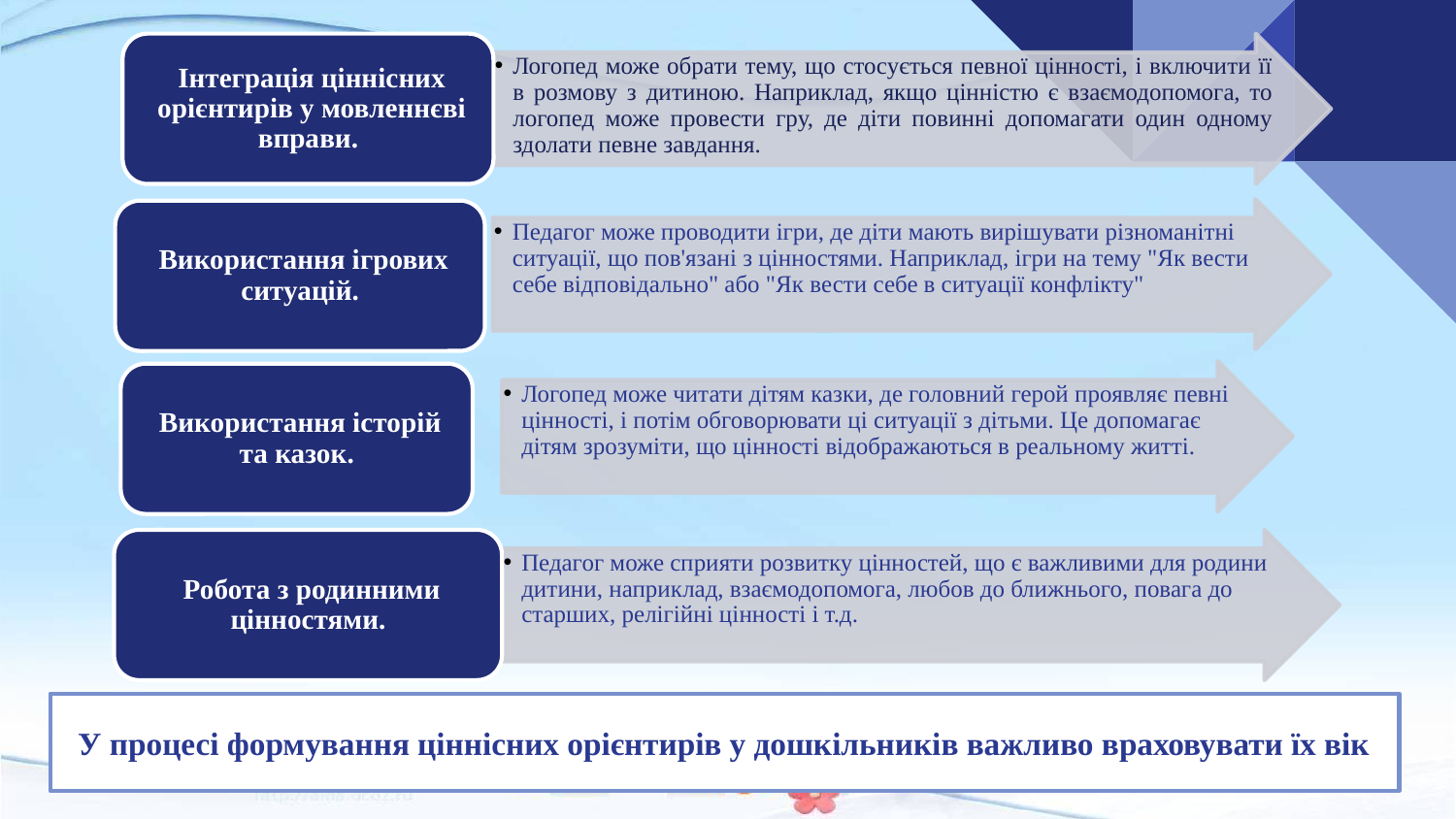

Логопед може обрати тему, що стосується певної цінності, і включити її в розмову з дитиною. Наприклад, якщо цінністю є взаємодопомога, то логопед може провести гру, де діти повинні допомагати один одному здолати певне завдання.
Інтеграція ціннісних орієнтирів у мовленнєві вправи.
Педагог може проводити ігри, де діти мають вирішувати різноманітні ситуації, що пов'язані з цінностями. Наприклад, ігри на тему "Як вести себе відповідально" або "Як вести себе в ситуації конфлікту"
Використання ігрових ситуацій.
Логопед може читати дітям казки, де головний герой проявляє певні цінності, і потім обговорювати ці ситуації з дітьми. Це допомагає дітям зрозуміти, що цінності відображаються в реальному житті.
Використання історій та казок.
Педагог може сприяти розвитку цінностей, що є важливими для родини дитини, наприклад, взаємодопомога, любов до ближнього, повага до старших, релігійні цінності і т.д.
Робота з родинними цінностями.
# У процесі формування ціннісних орієнтирів у дошкільників важливо враховувати їх вік